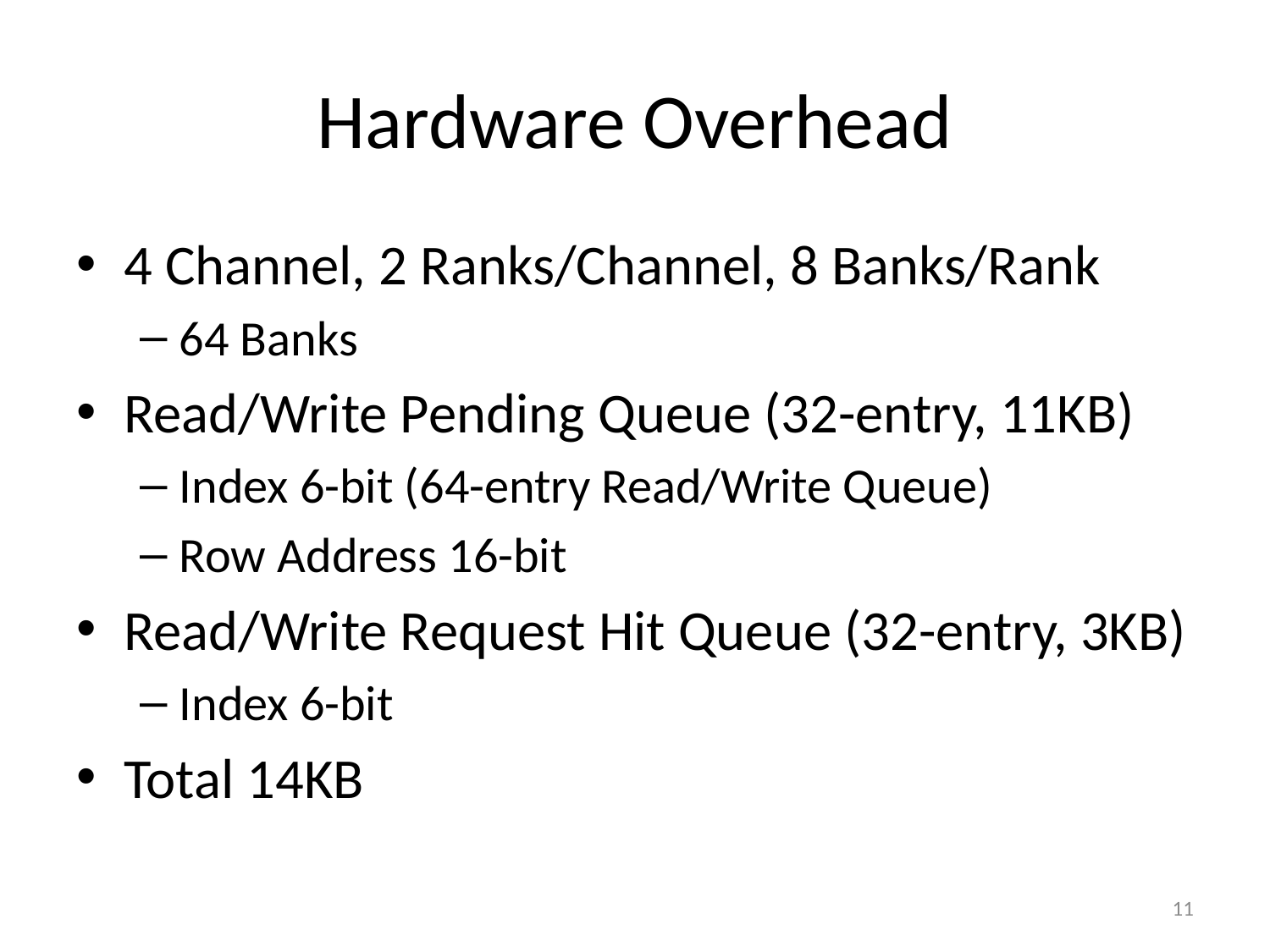

# Hardware Overhead
4 Channel, 2 Ranks/Channel, 8 Banks/Rank
64 Banks
Read/Write Pending Queue (32-entry, 11KB)
Index 6-bit (64-entry Read/Write Queue)
Row Address 16-bit
Read/Write Request Hit Queue (32-entry, 3KB)
Index 6-bit
Total 14KB

11